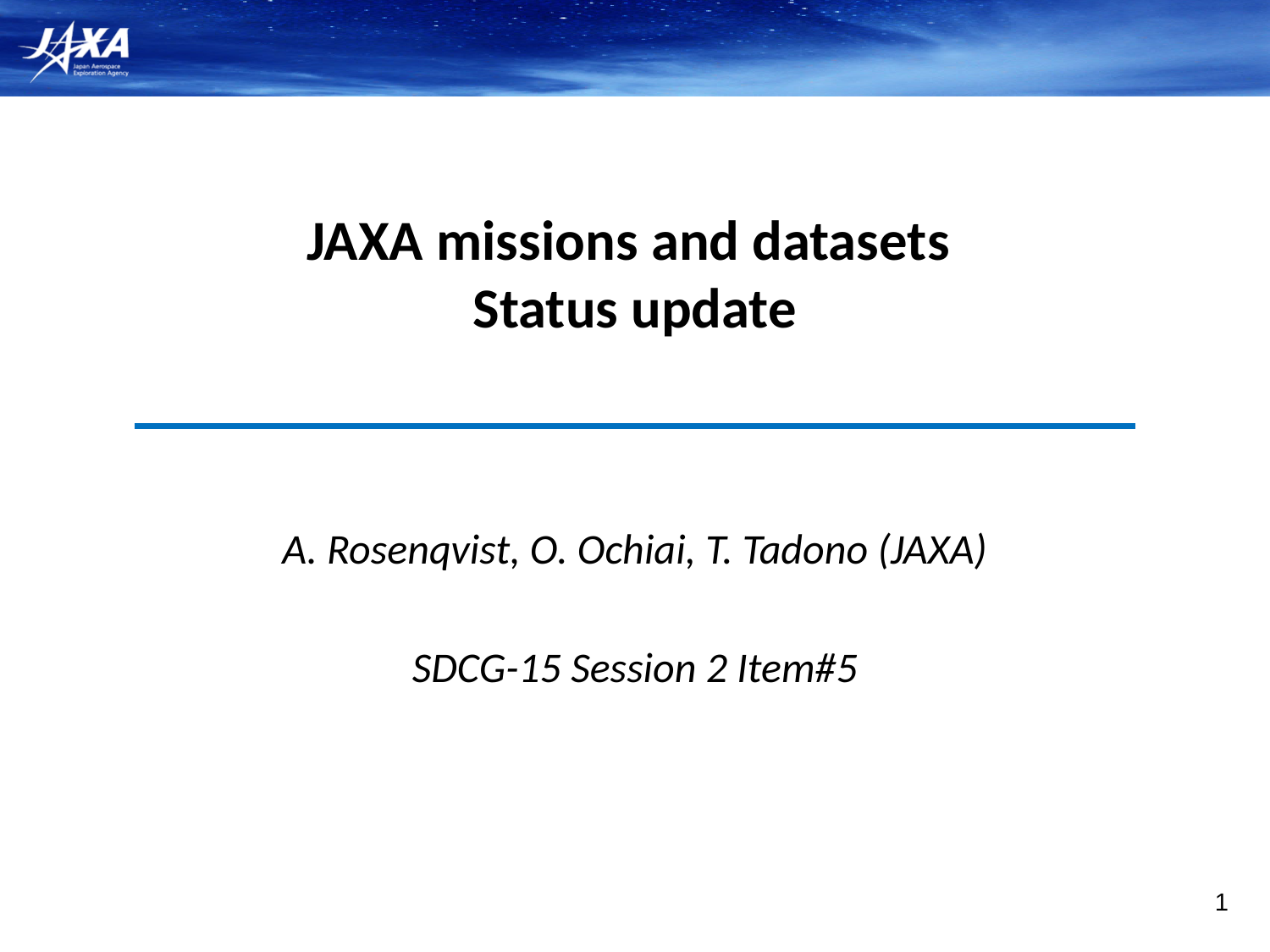

JAXA missions and datasets
Status update
A. Rosenqvist, O. Ochiai, T. Tadono (JAXA)

SDCG-15 Session 2 Item#5

1